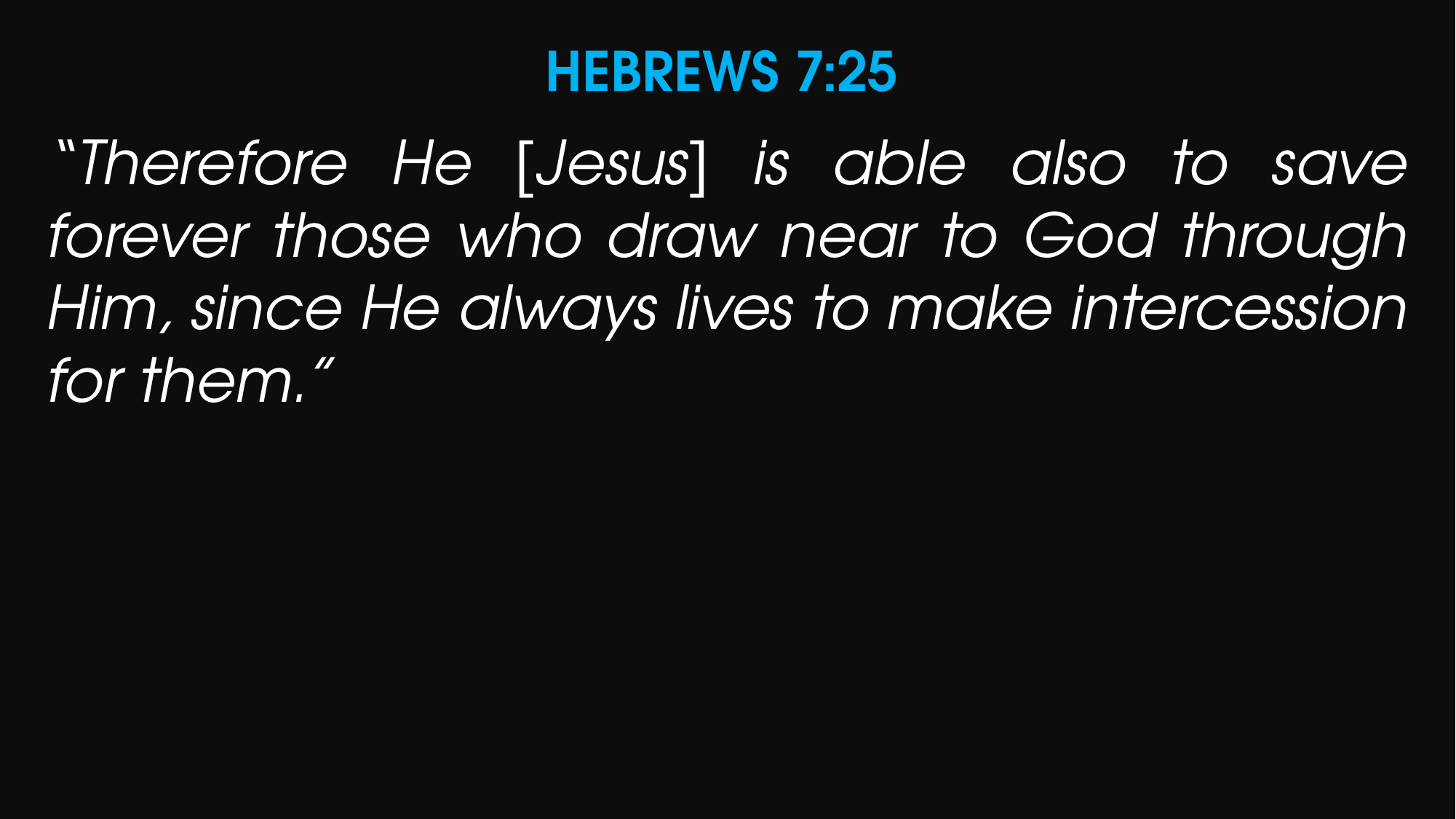

Hebrews 7:25

“Therefore He [Jesus] is able also to save forever those who draw near to God through Him, since He always lives to make intercession for them.”